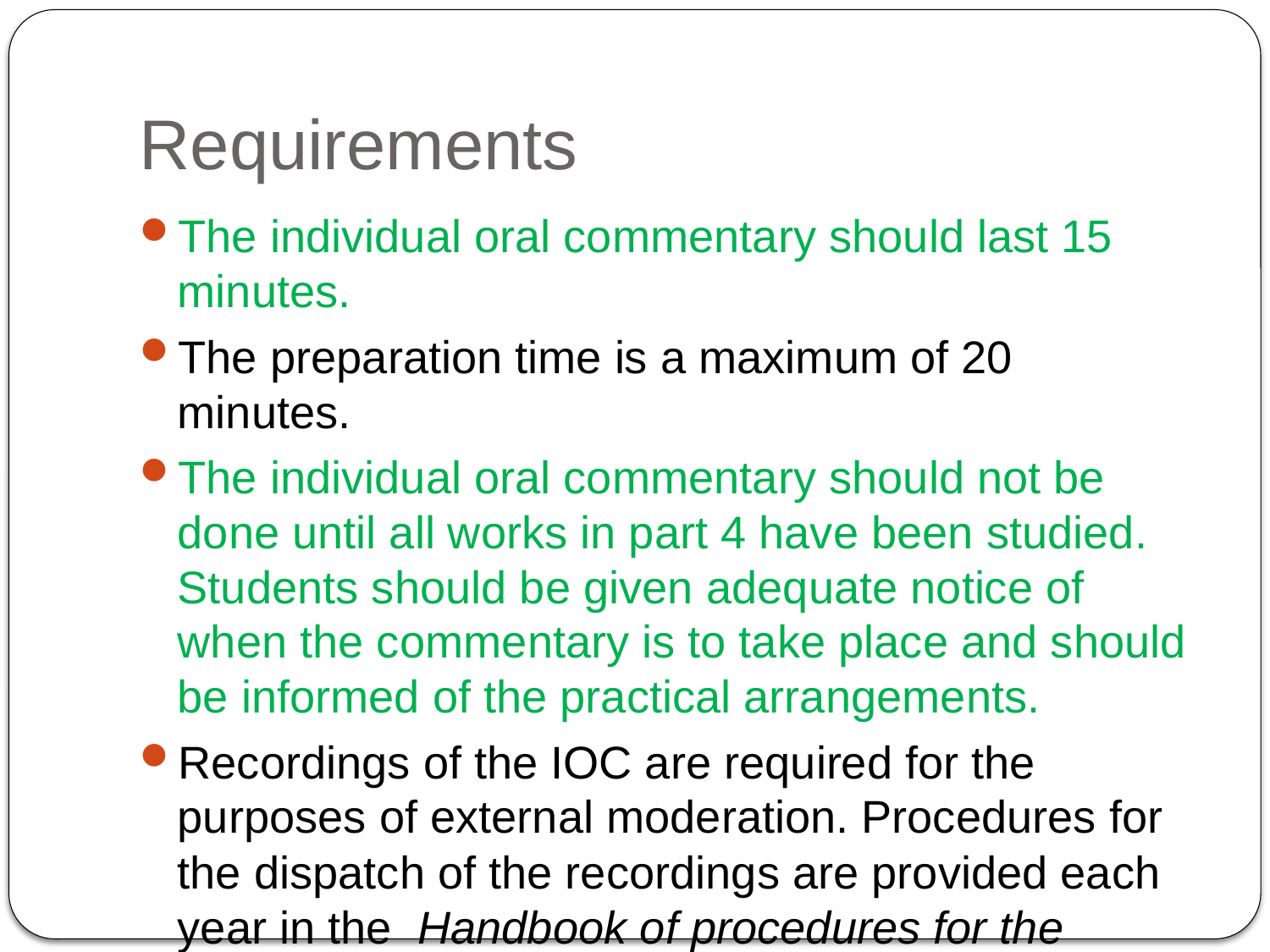

# Requirements
The individual oral commentary should last 15 minutes.
The preparation time is a maximum of 20 minutes.
The individual oral commentary should not be done until all works in part 4 have been studied. Students should be given adequate notice of when the commentary is to take place and should be informed of the practical arrangements.
Recordings of the IOC are required for the purposes of external moderation. Procedures for the dispatch of the recordings are provided each year in the  Handbook of procedures for the Diploma Program.